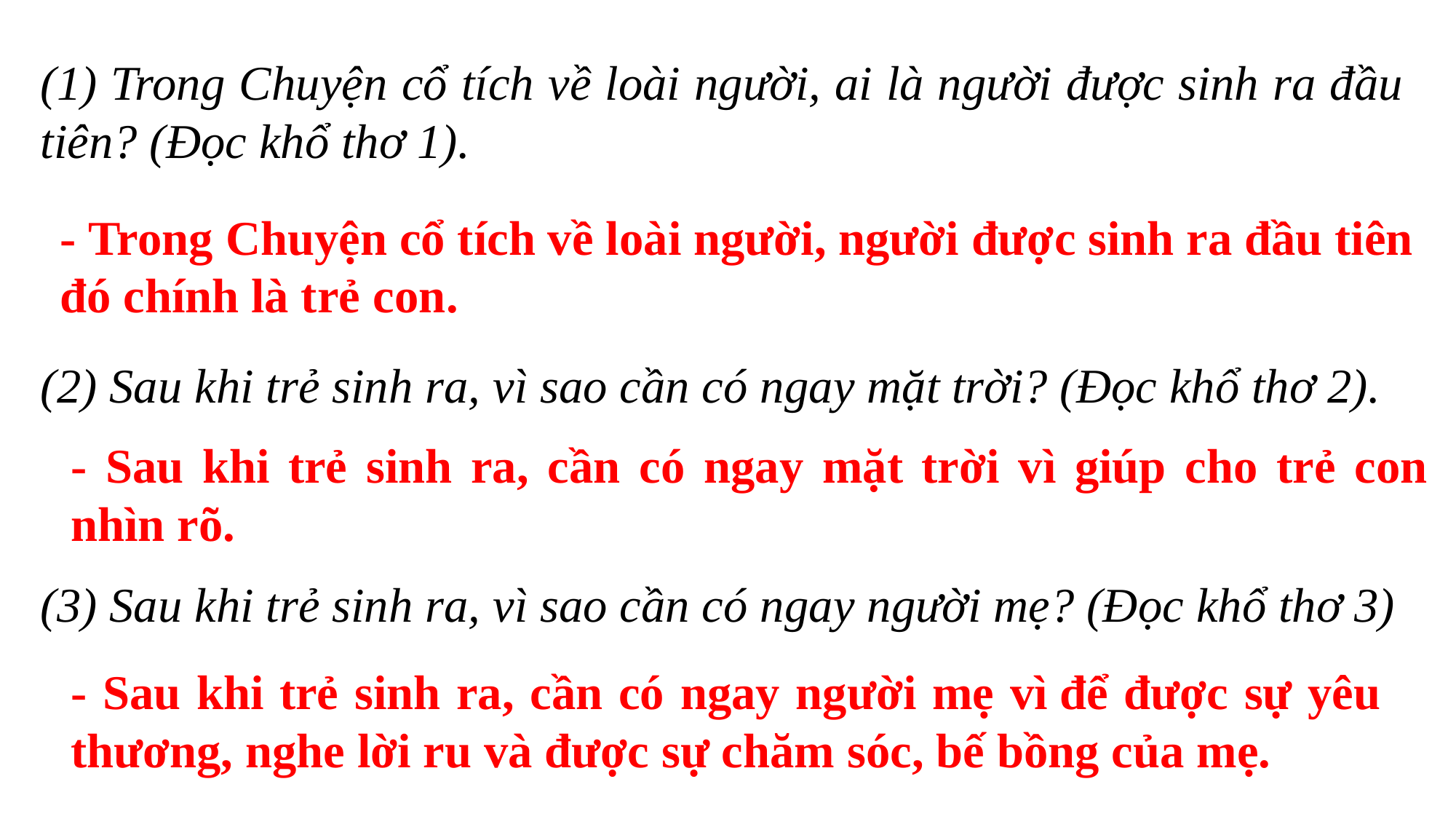

(1) Trong Chuyện cổ tích về loài người, ai là người được sinh ra đầu tiên? (Đọc khổ thơ 1).
- Trong Chuyện cổ tích về loài người, người được sinh ra đầu tiên đó chính là trẻ con.
(2) Sau khi trẻ sinh ra, vì sao cần có ngay mặt trời? (Đọc khổ thơ 2).

- Sau khi trẻ sinh ra, cần có ngay mặt trời vì giúp cho trẻ con nhìn rõ.
(3) Sau khi trẻ sinh ra, vì sao cần có ngay người mẹ? (Đọc khổ thơ 3)
- Sau khi trẻ sinh ra, cần có ngay người mẹ vì để được sự yêu thương, nghe lời ru và được sự chăm sóc, bế bồng của mẹ.